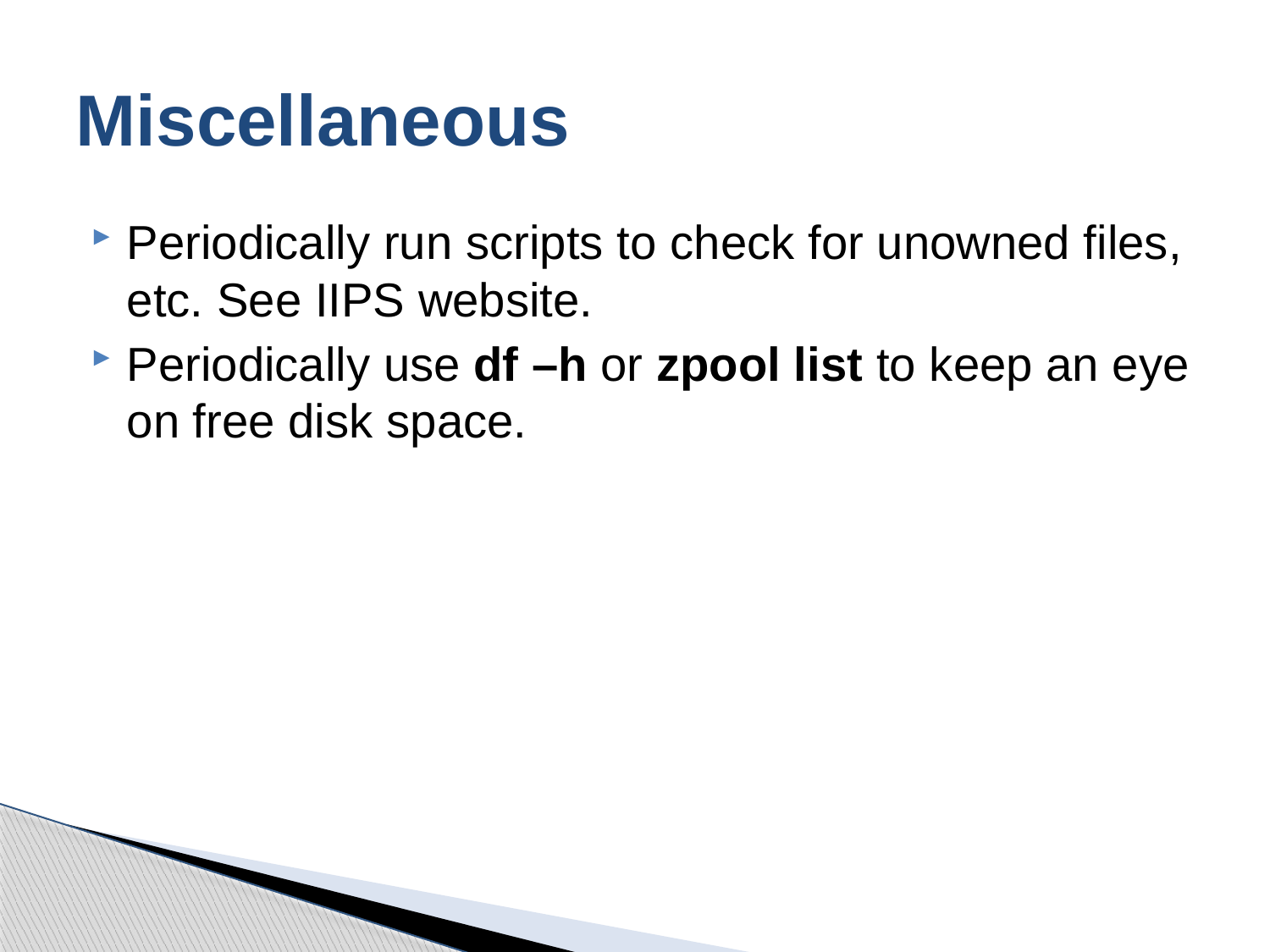

# Miscellaneous
Periodically run scripts to check for unowned files, etc. See IIPS website.
Periodically use df –h or zpool list to keep an eye on free disk space.